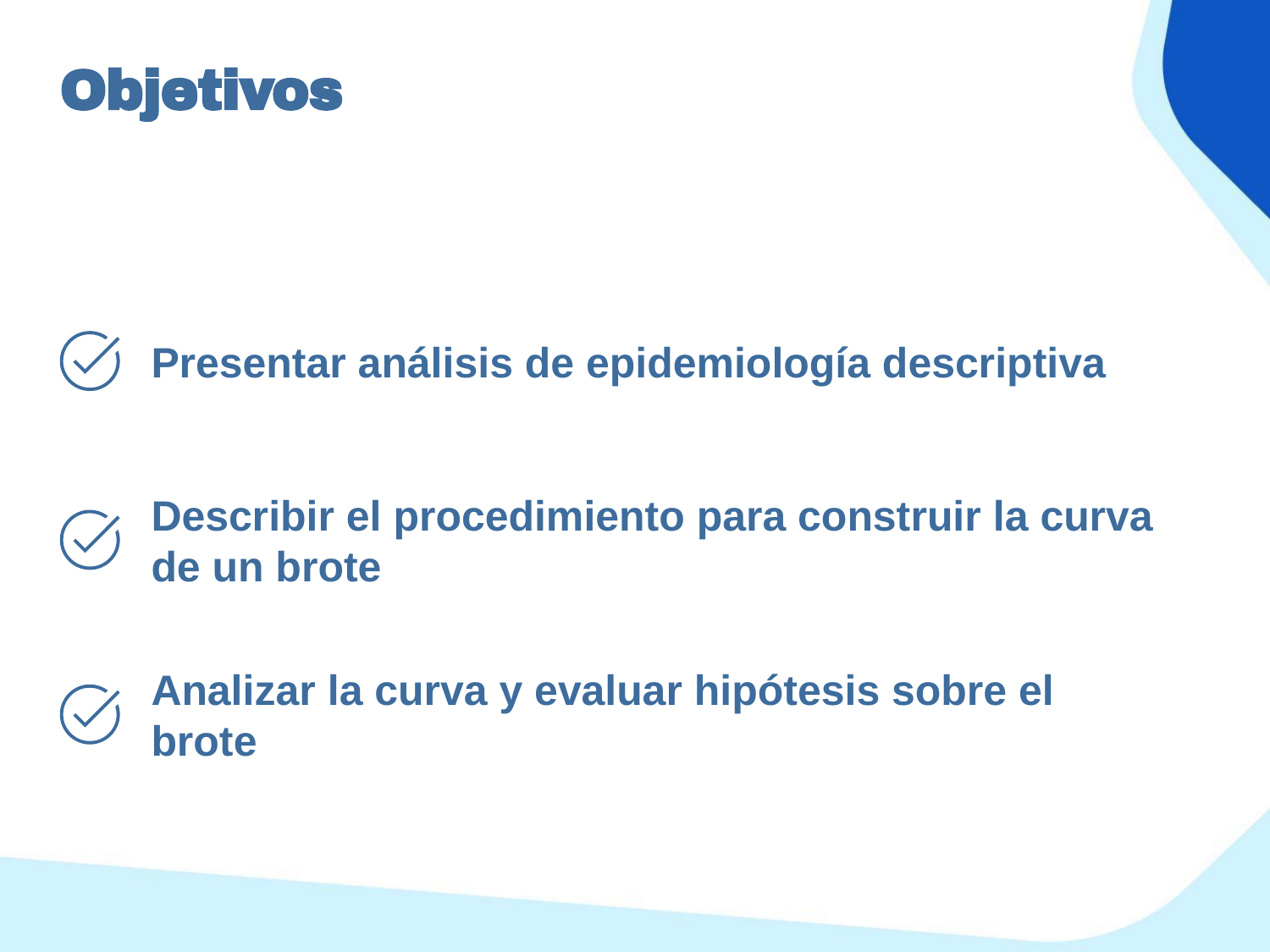

Objetivos

Presentar análisis de epidemiología descriptiva
Describir el procedimiento para construir la curva de un brote

Analizar la curva y evaluar hipótesis sobre el brote